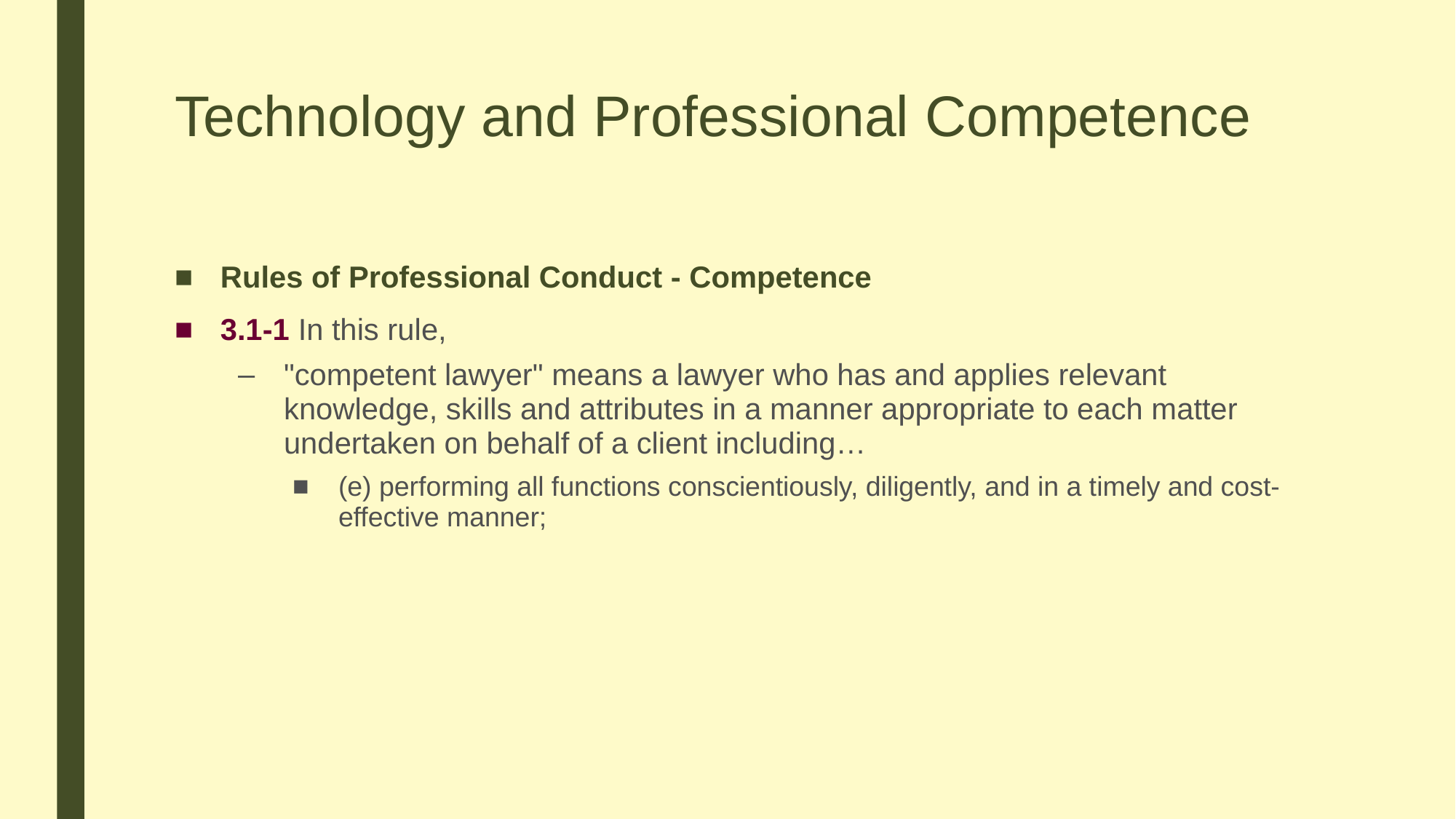

# Technology and Professional Competence
Rules of Professional Conduct - Competence
3.1-1 In this rule,
"competent lawyer" means a lawyer who has and applies relevant knowledge, skills and attributes in a manner appropriate to each matter undertaken on behalf of a client including…
(e) performing all functions conscientiously, diligently, and in a timely and cost- effective manner;